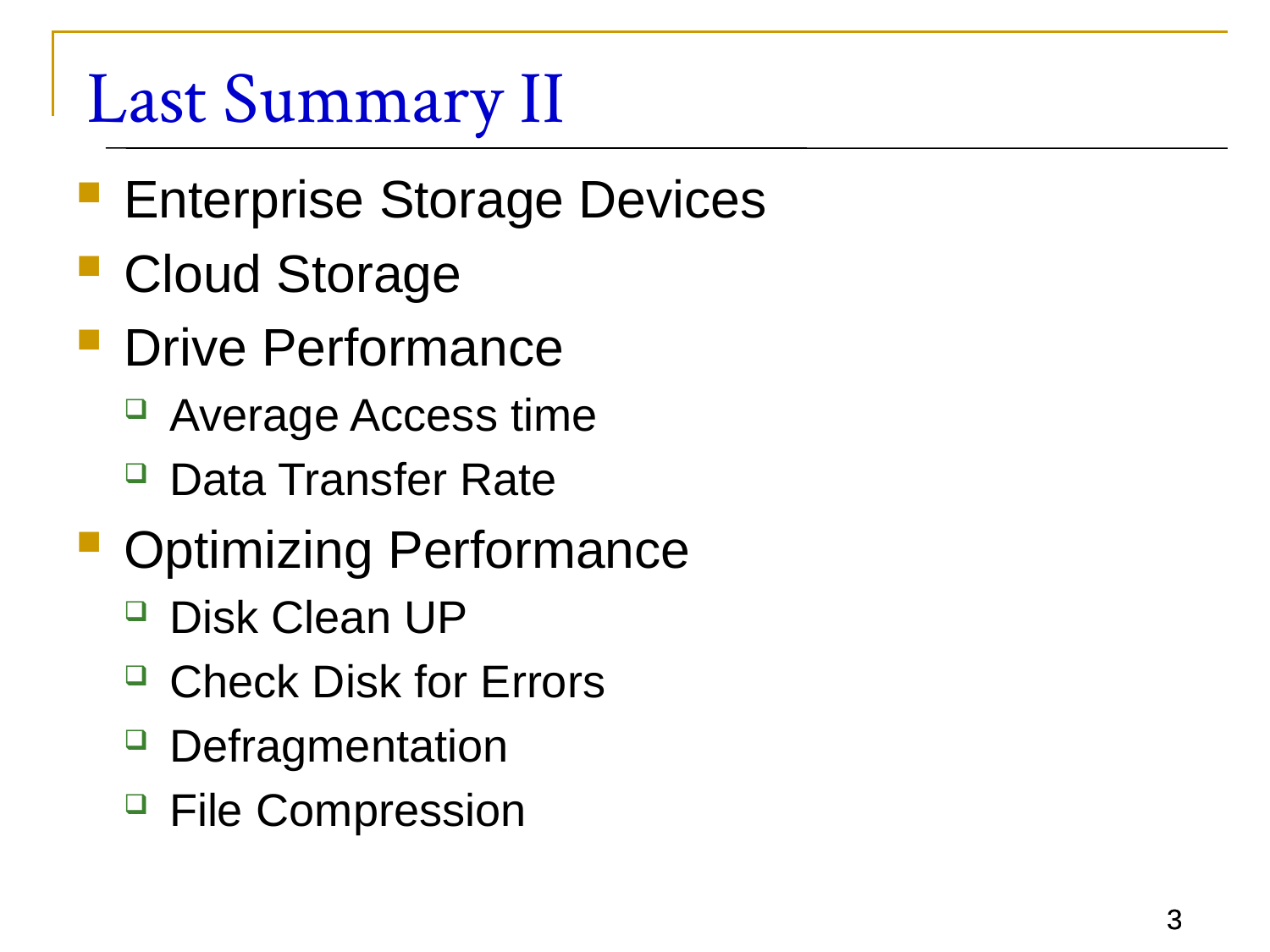

# Last Summary II
Enterprise Storage Devices
Cloud Storage
Drive Performance
Average Access time
Data Transfer Rate
Optimizing Performance
Disk Clean UP
Check Disk for Errors
Defragmentation
File Compression

3